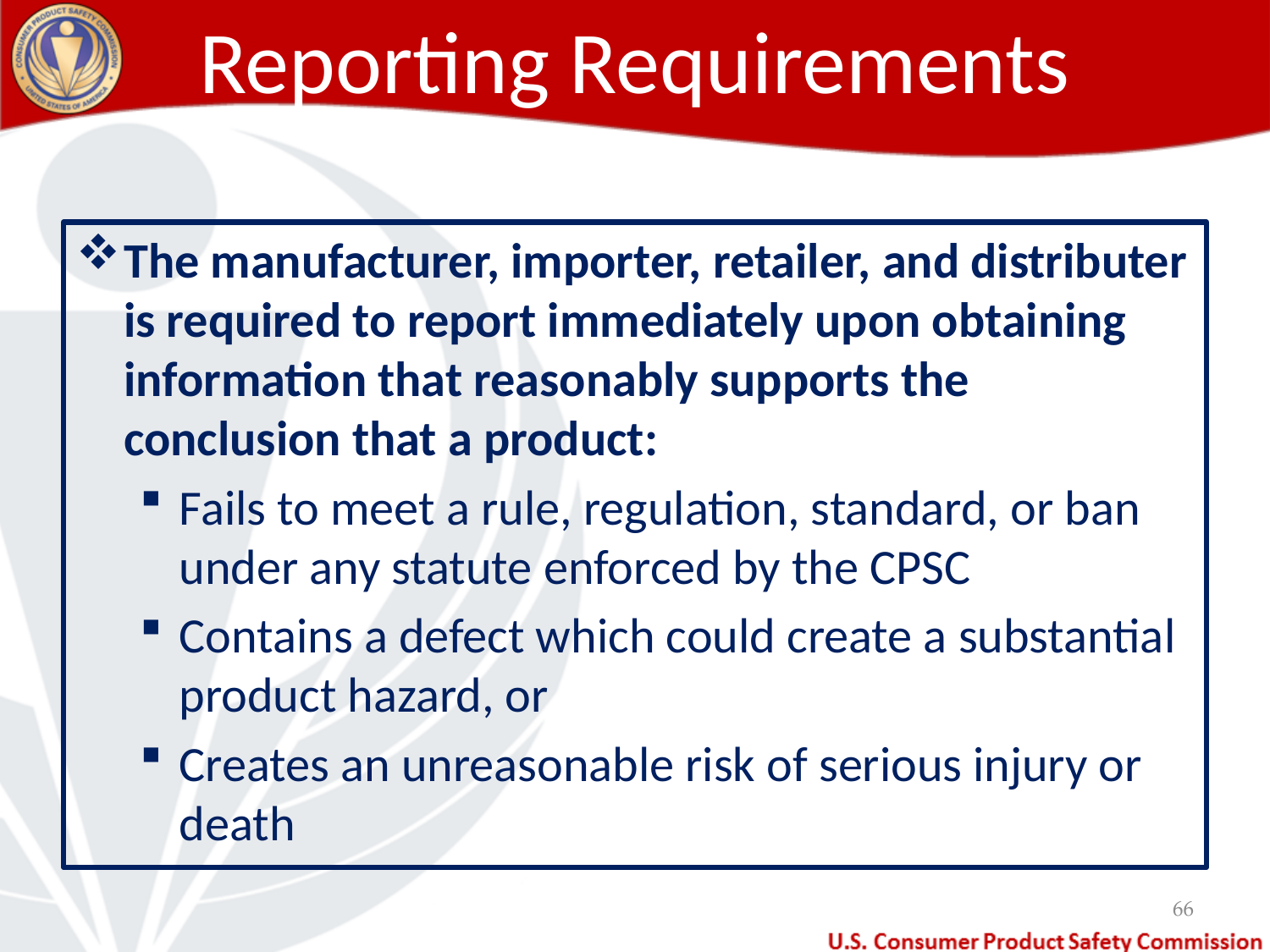

# Reporting Requirements
The manufacturer, importer, retailer, and distributer is required to report immediately upon obtaining information that reasonably supports the conclusion that a product:
Fails to meet a rule, regulation, standard, or ban under any statute enforced by the CPSC
Contains a defect which could create a substantial product hazard, or
Creates an unreasonable risk of serious injury or death
66